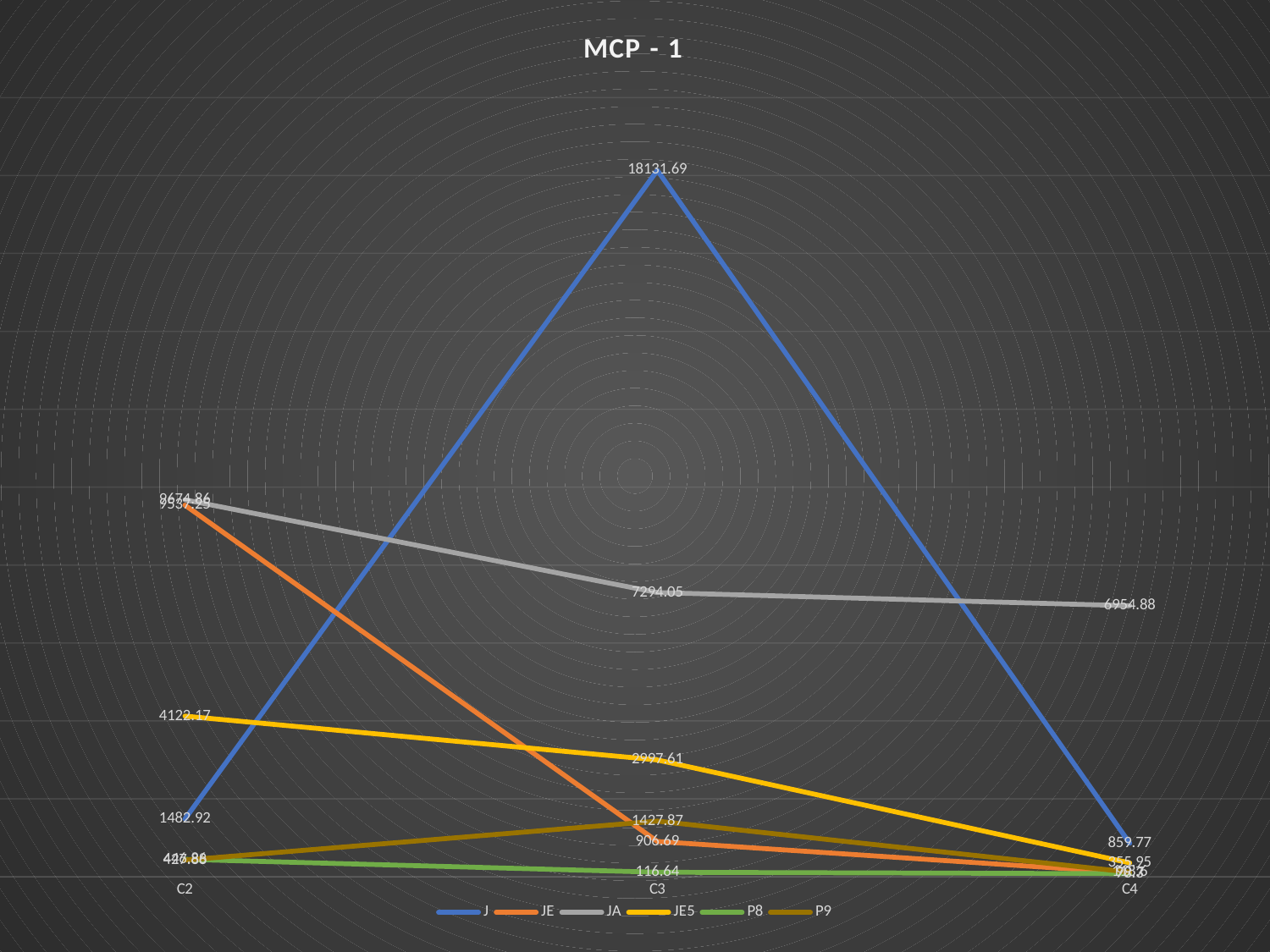

### Chart: MCP - 1

| Category | J | JE | JA | JE5 | P8 | P9 |
|---|---|---|---|---|---|---|
| C2 | 1482.92 | 9537.25 | 9674.86 | 4122.17 | 446.86 | 427.88 |
| C3 | 18131.69 | 906.69 | 7294.05 | 2997.61 | 116.64 | 1427.87 |
| C4 | 859.77 | 99.7 | 6954.88 | 355.95 | 78.3 | 118.6 |